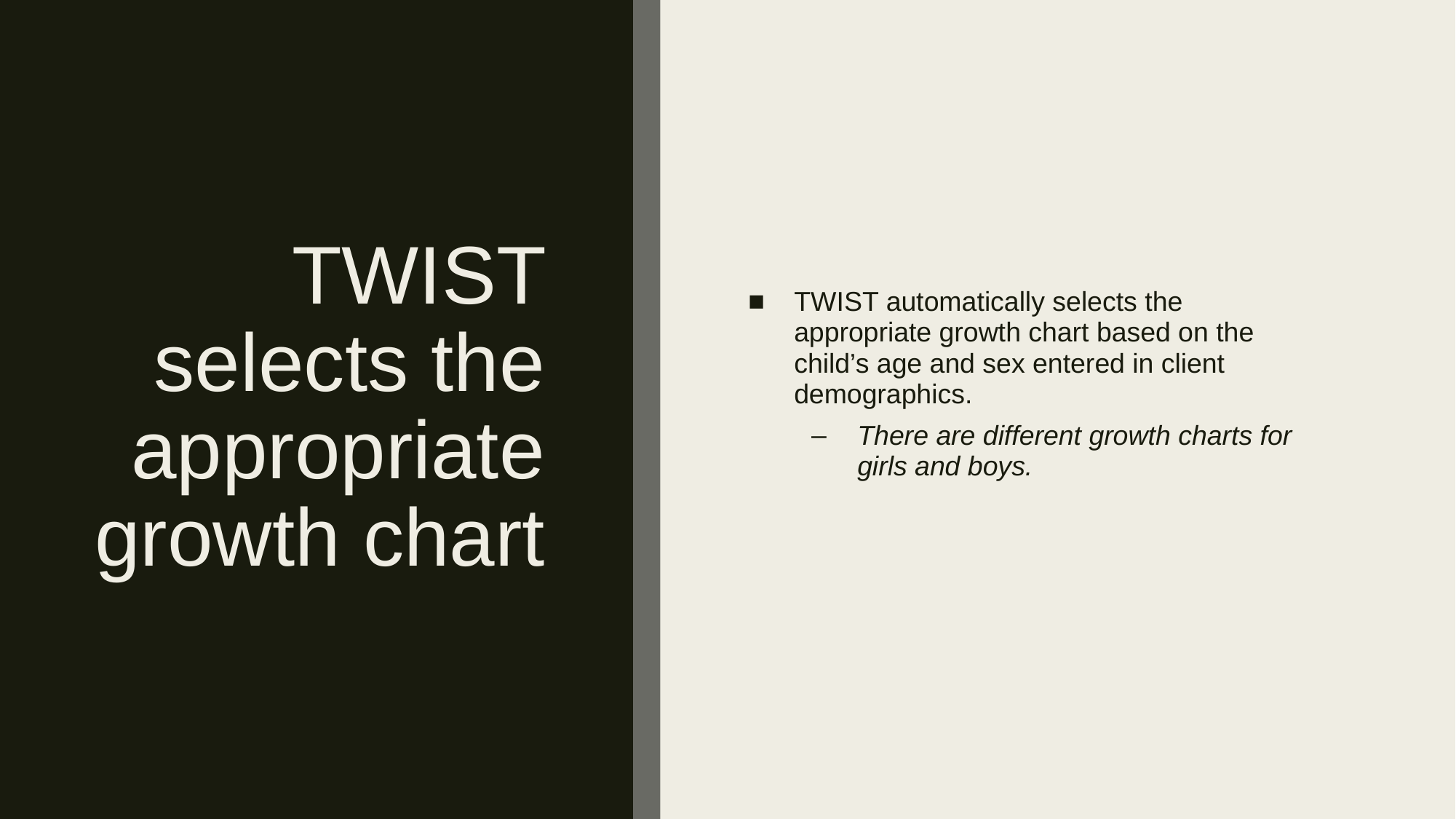

# TWIST selects the appropriate growth chart
TWIST automatically selects the appropriate growth chart based on the child’s age and sex entered in client demographics.
There are different growth charts for girls and boys.